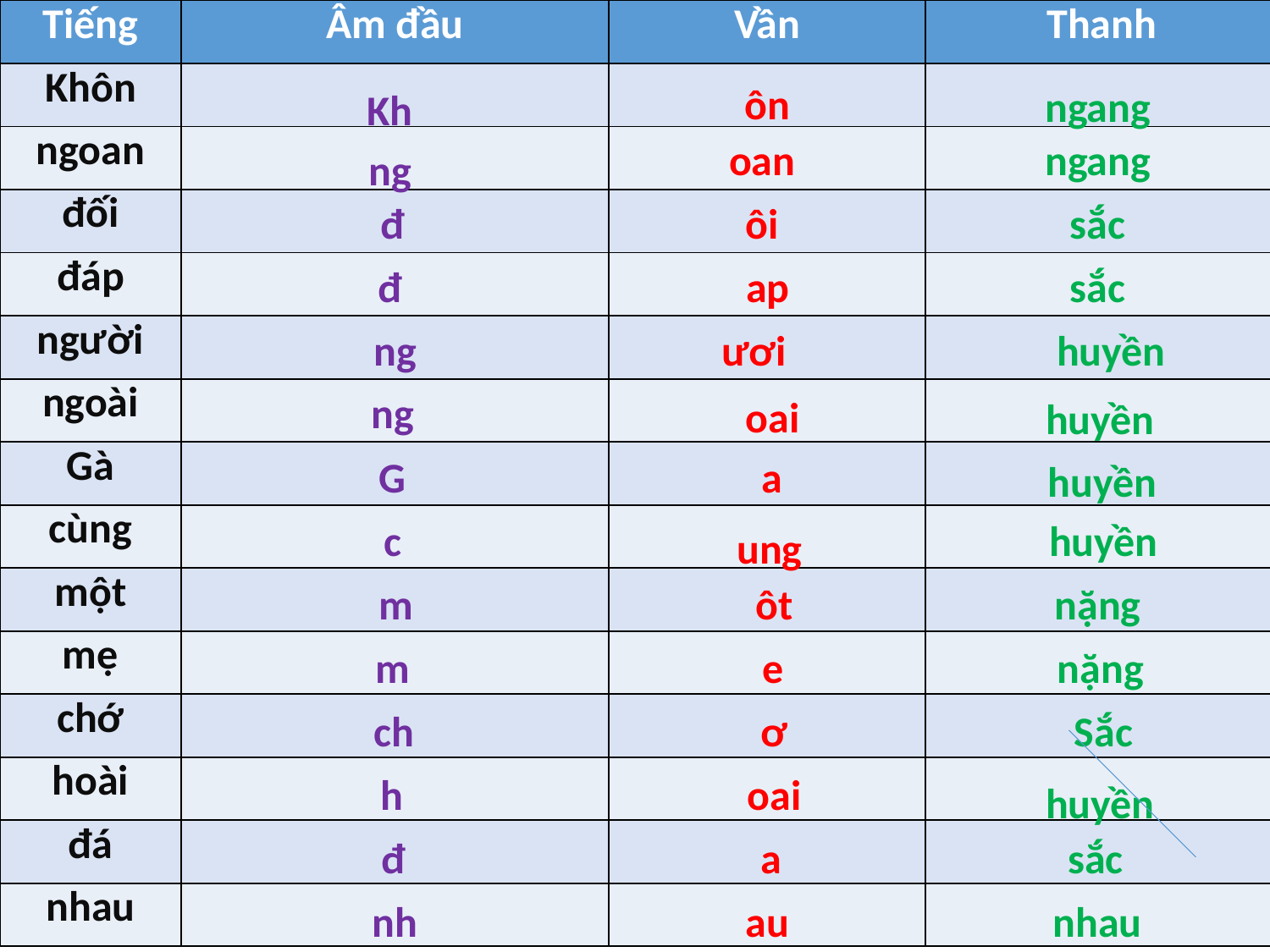

| Tiếng | Âm đầu | Vần | Thanh |
| --- | --- | --- | --- |
| Khôn |  |  |  |
| ngoan |  |  |  |
| đối |  |  |  |
| đáp |  |  |  |
| người |  |  |  |
| ngoài |  |  |  |
| Gà |  |  |  |
| cùng |  |  |  |
| một |  |  |  |
| mẹ |  |  |  |
| chớ |  |  |  |
| hoài |  |  |  |
| đá |  |  |  |
| nhau |  |  |  |
ôn
ngang
Kh
oan
ngang
ng
đ
ôi
sắc
đ
ap
sắc
ng
ươi
huyền
ng
oai
huyền
G
a
huyền
c
huyền
ung
m
ôt
nặng
m
e
nặng
ch
ơ
Sắc
h
oai
huyền
đ
a
sắc
nh
au
nhau